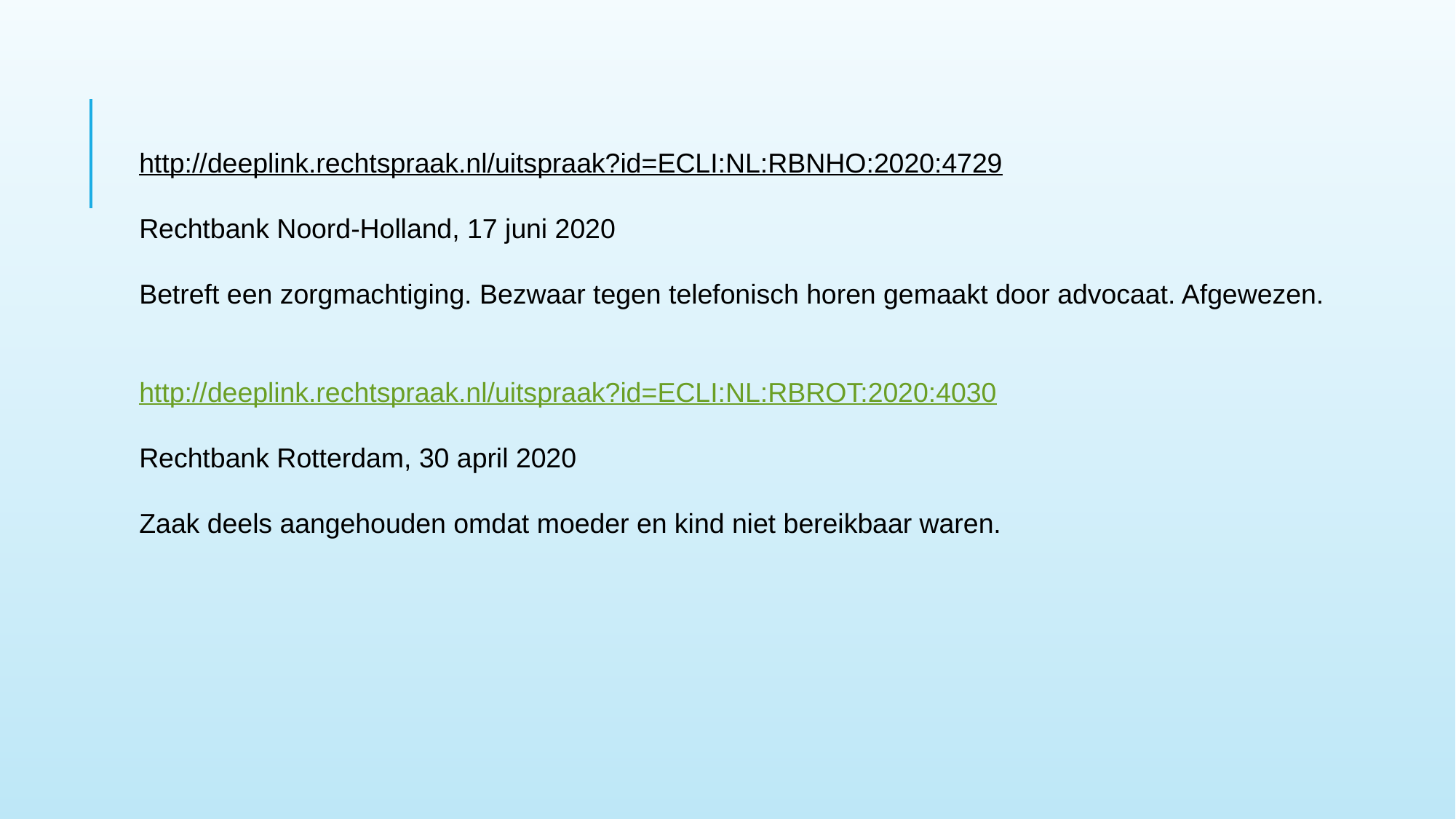

http://deeplink.rechtspraak.nl/uitspraak?id=ECLI:NL:RBNHO:2020:4729

Rechtbank Noord-Holland, 17 juni 2020

Betreft een zorgmachtiging. Bezwaar tegen telefonisch horen gemaakt door advocaat. Afgewezen.

http://deeplink.rechtspraak.nl/uitspraak?id=ECLI:NL:RBROT:2020:4030

Rechtbank Rotterdam, 30 april 2020

Zaak deels aangehouden omdat moeder en kind niet bereikbaar waren.